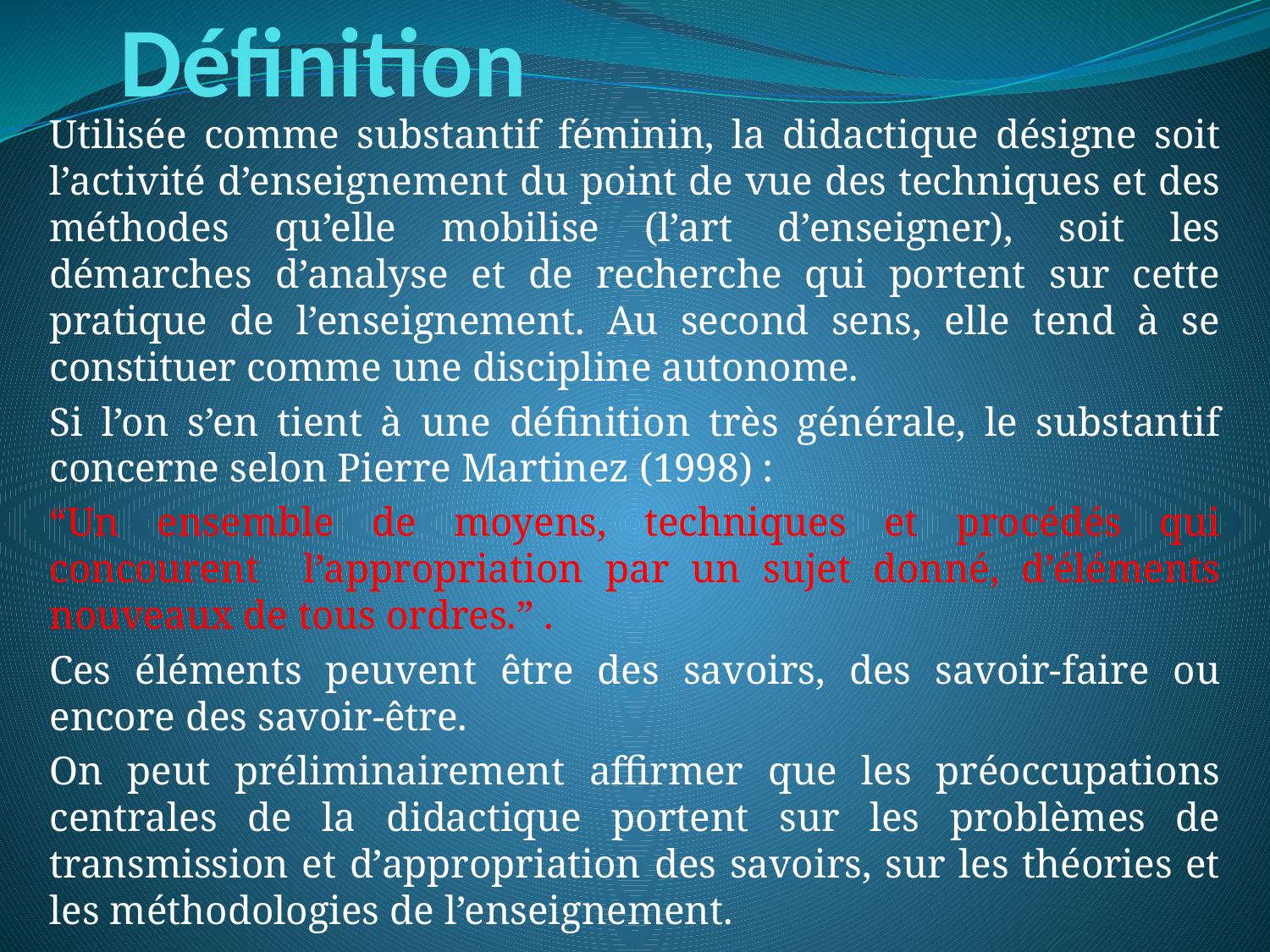

# Définition
Utilisée comme substantif féminin, la didactique désigne soit l’activité d’enseignement du point de vue des techniques et des méthodes qu’elle mobilise (l’art d’enseigner), soit les démarches d’analyse et de recherche qui portent sur cette pratique de l’enseignement. Au second sens, elle tend à se constituer comme une discipline autonome.
Si l’on s’en tient à une définition très générale, le substantif concerne selon Pierre Martinez (1998) :
“Un ensemble de moyens, techniques et procédés qui concourent  l’appropriation par un sujet donné, d’éléments nouveaux de tous ordres.” .
Ces éléments peuvent être des savoirs, des savoir-faire ou encore des savoir-être.
On peut préliminairement affirmer que les préoccupations centrales de la didactique portent sur les problèmes de transmission et d’appropriation des savoirs, sur les théories et les méthodologies de l’enseignement.